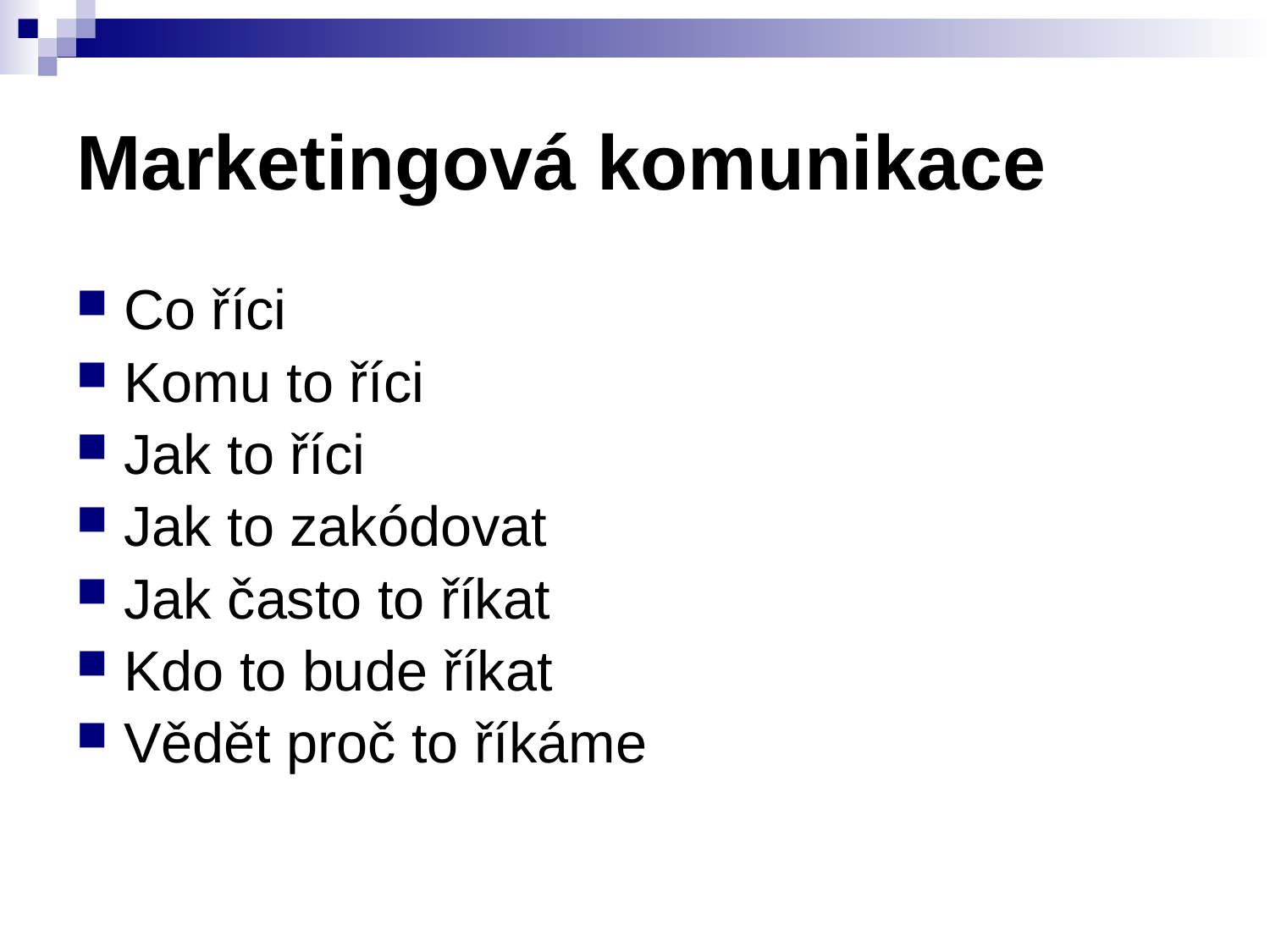

# Marketingová komunikace
Co říci
Komu to říci
Jak to říci
Jak to zakódovat
Jak často to říkat
Kdo to bude říkat
Vědět proč to říkáme